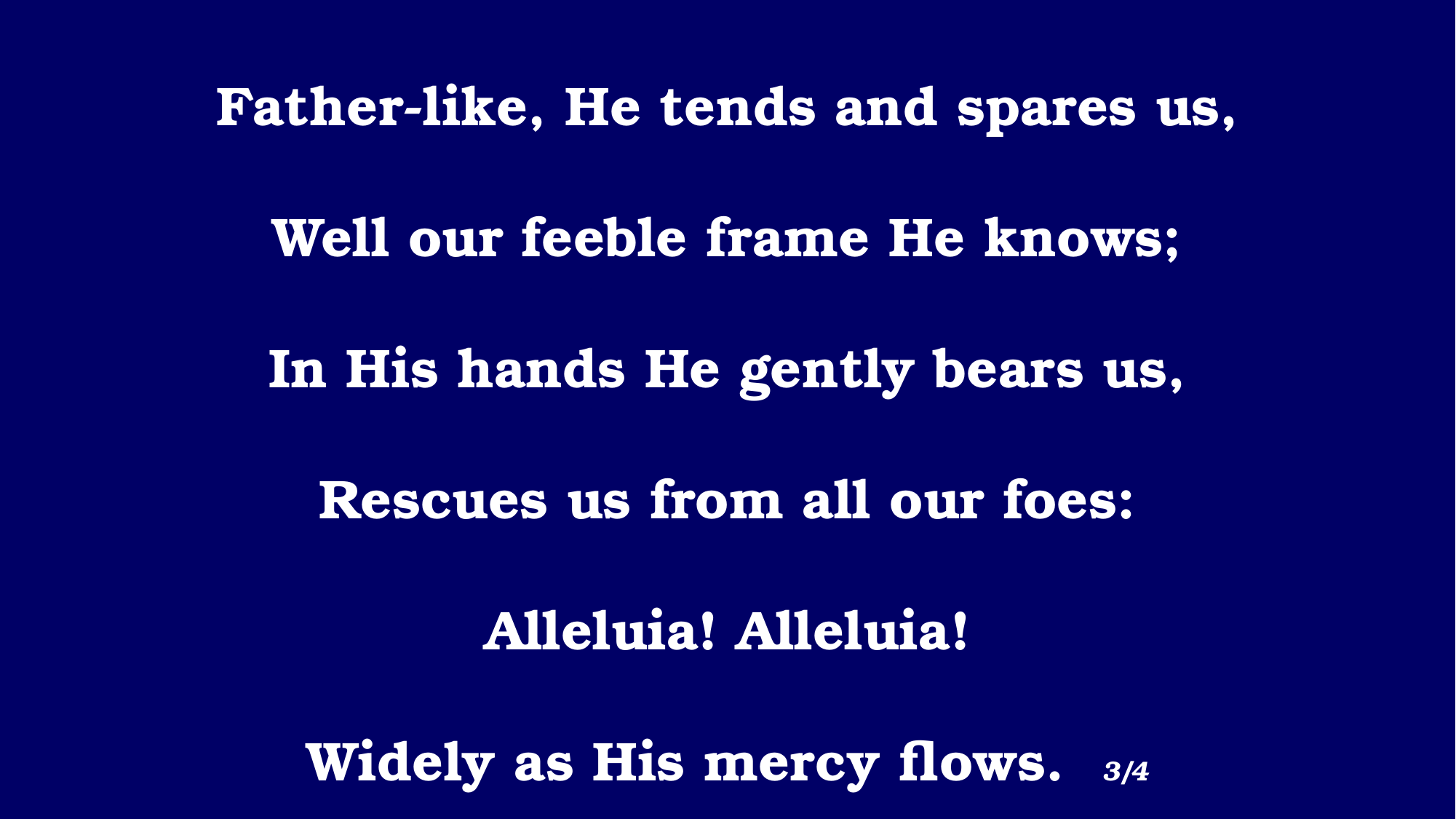

Father-like, He tends and spares us,
Well our feeble frame He knows;
In His hands He gently bears us,
Rescues us from all our foes:
Alleluia! Alleluia!
Widely as His mercy flows.  3/4